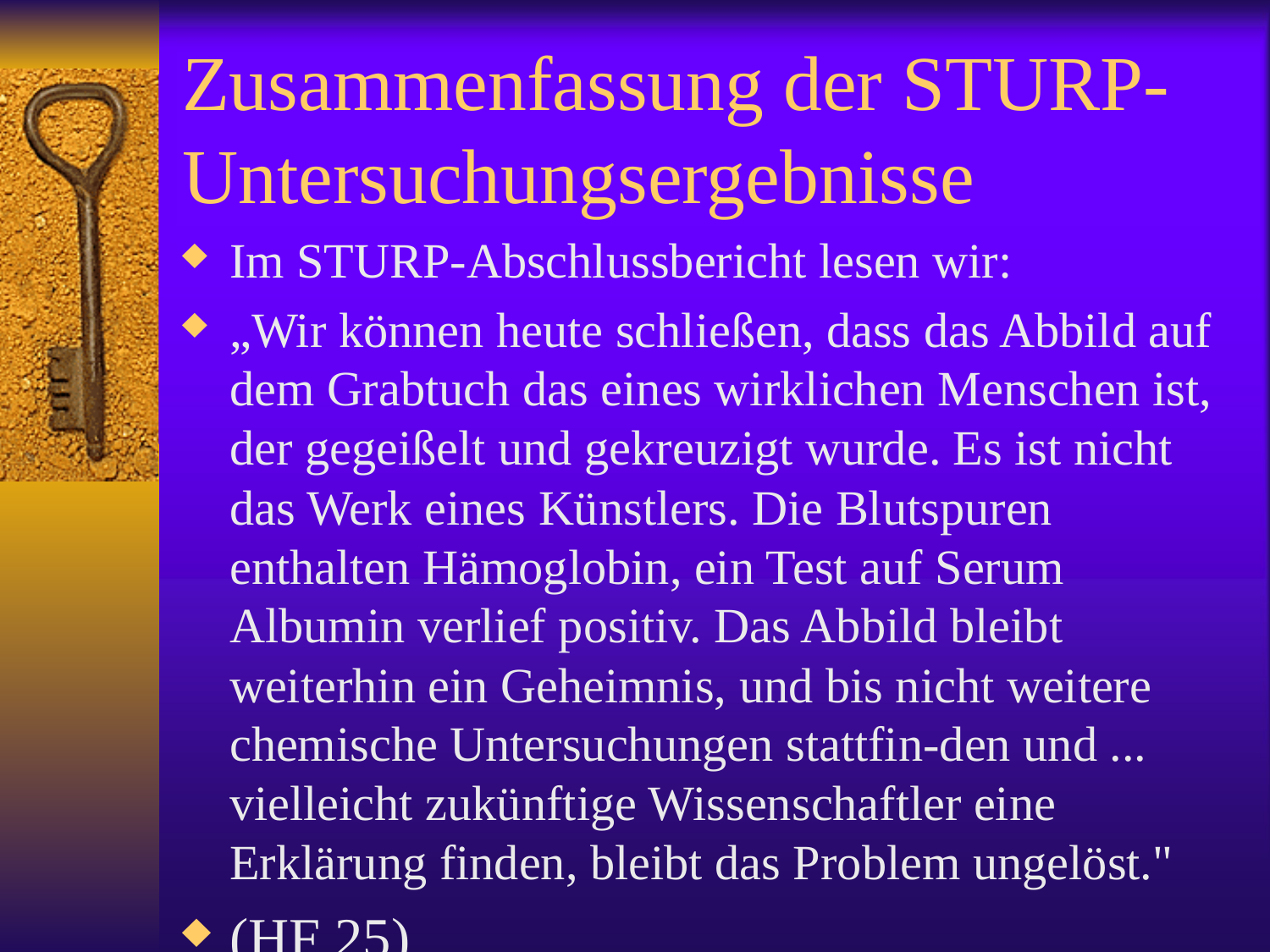

# Zusammenfassung der STURP-Untersuchungsergebnisse
Im STURP-Abschlussbericht lesen wir:
„Wir können heute schließen, dass das Abbild auf dem Grabtuch das eines wirklichen Menschen ist, der gegeißelt und gekreuzigt wurde. Es ist nicht das Werk eines Künstlers. Die Blutspuren enthalten Hämoglobin, ein Test auf Serum Albumin verlief positiv. Das Abbild bleibt weiterhin ein Geheimnis, und bis nicht weitere chemische Untersuchungen stattfin-den und ... vielleicht zukünftige Wissenschaftler eine Erklärung finden, bleibt das Problem ungelöst."
(HF 25)